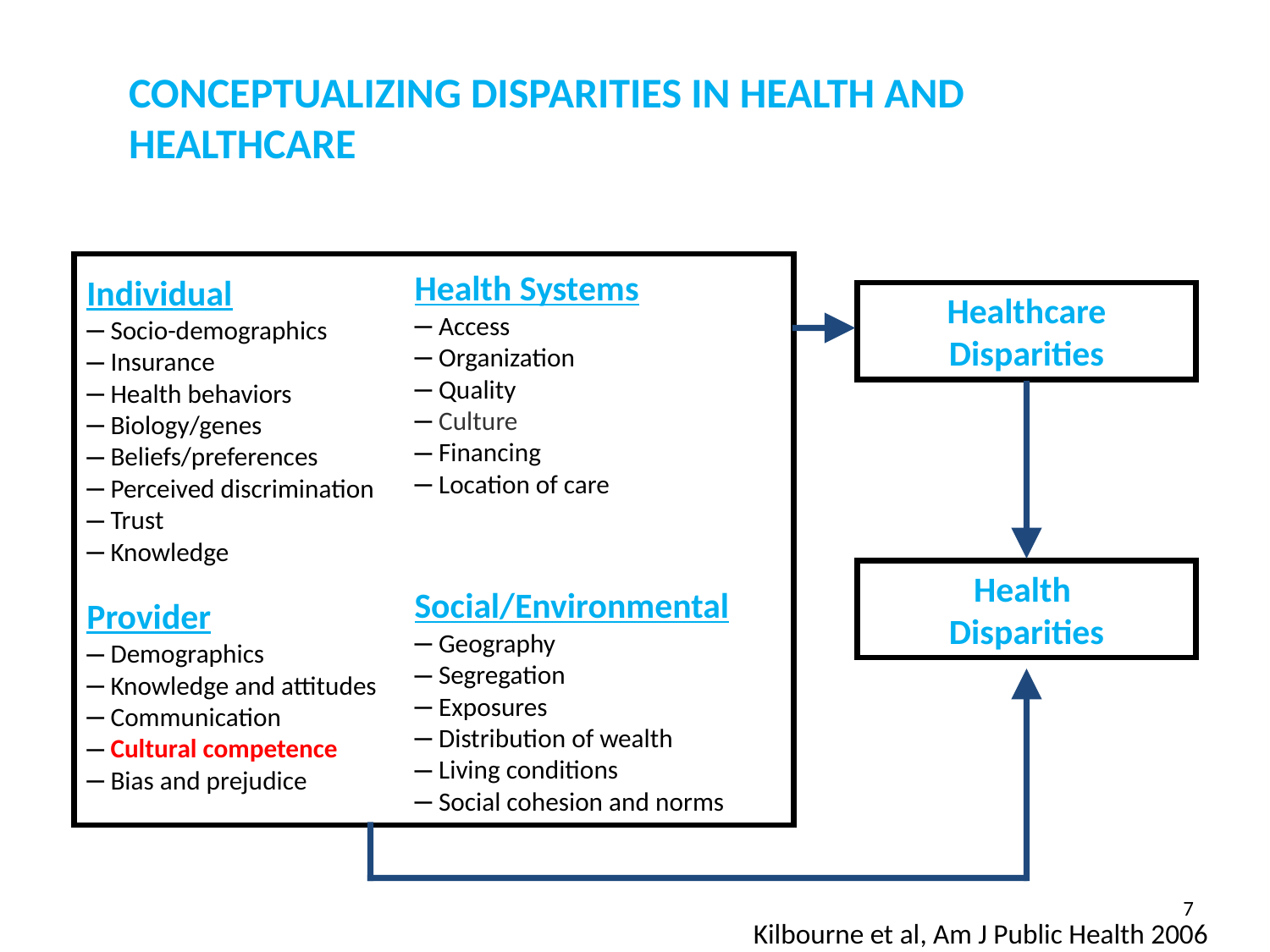

CONCEPTUALIZING DISPARITIES IN HEALTH AND HEALTHCARE

Individual
Socio-demographics
Insurance
Health behaviors
Biology/genes
Beliefs/preferences
Perceived discrimination
Trust
Knowledge
Health Systems
Access
Organization
Quality
Culture
Financing
Location of care
Healthcare Disparities

Health
Disparities
Social/Environmental
Geography
Segregation
Exposures
Distribution of wealth
Living conditions
Social cohesion and norms
Provider
Demographics
Knowledge and attitudes
Communication
Cultural competence
Bias and prejudice

7
Kilbourne et al, Am J Public Health 2006